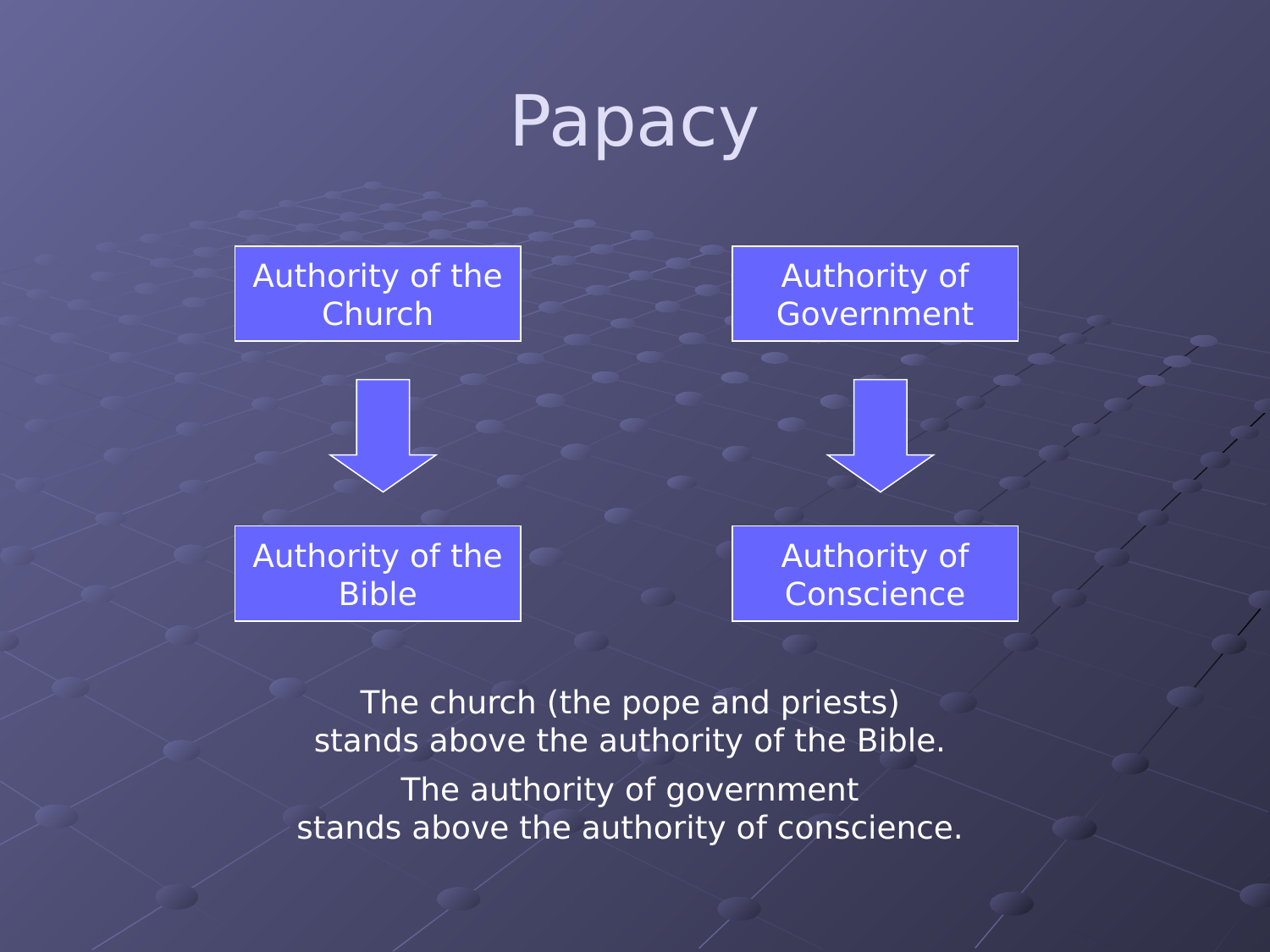

# Papacy
Authority of the Church
Authority of Government

Authority of the Bible
Authority of Conscience
The church (the pope and priests)
stands above the authority of the Bible.
The authority of government
stands above the authority of conscience.